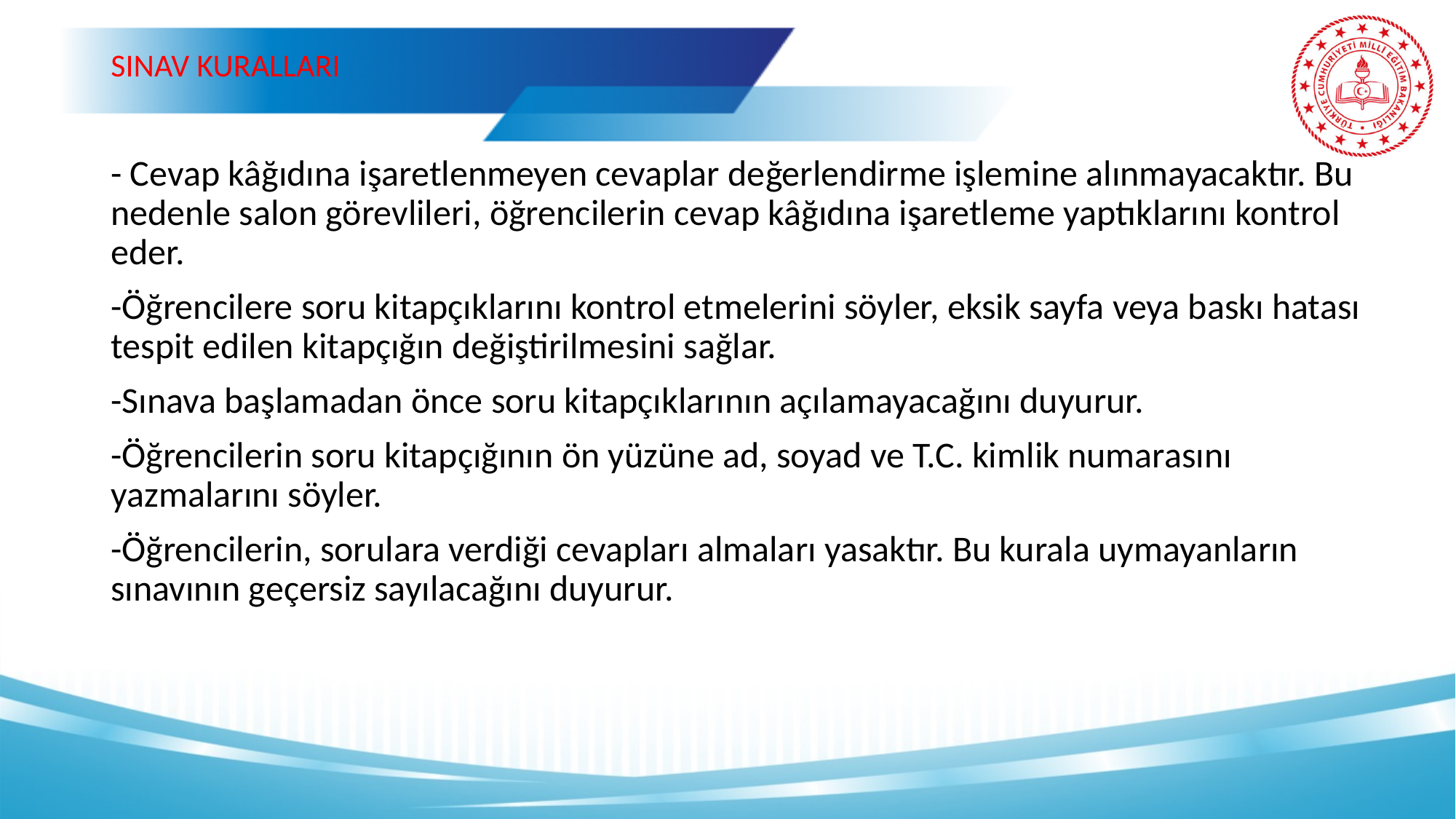

# SINAV KURALLARI
- Cevap kâğıdına işaretlenmeyen cevaplar değerlendirme işlemine alınmayacaktır. Bu nedenle salon görevlileri, öğrencilerin cevap kâğıdına işaretleme yaptıklarını kontrol eder.
-Öğrencilere soru kitapçıklarını kontrol etmelerini söyler, eksik sayfa veya baskı hatası tespit edilen kitapçığın değiştirilmesini sağlar.
-Sınava başlamadan önce soru kitapçıklarının açılamayacağını duyurur.
-Öğrencilerin soru kitapçığının ön yüzüne ad, soyad ve T.C. kimlik numarasını yazmalarını söyler.
-Öğrencilerin, sorulara verdiği cevapları almaları yasaktır. Bu kurala uymayanların sınavının geçersiz sayılacağını duyurur.